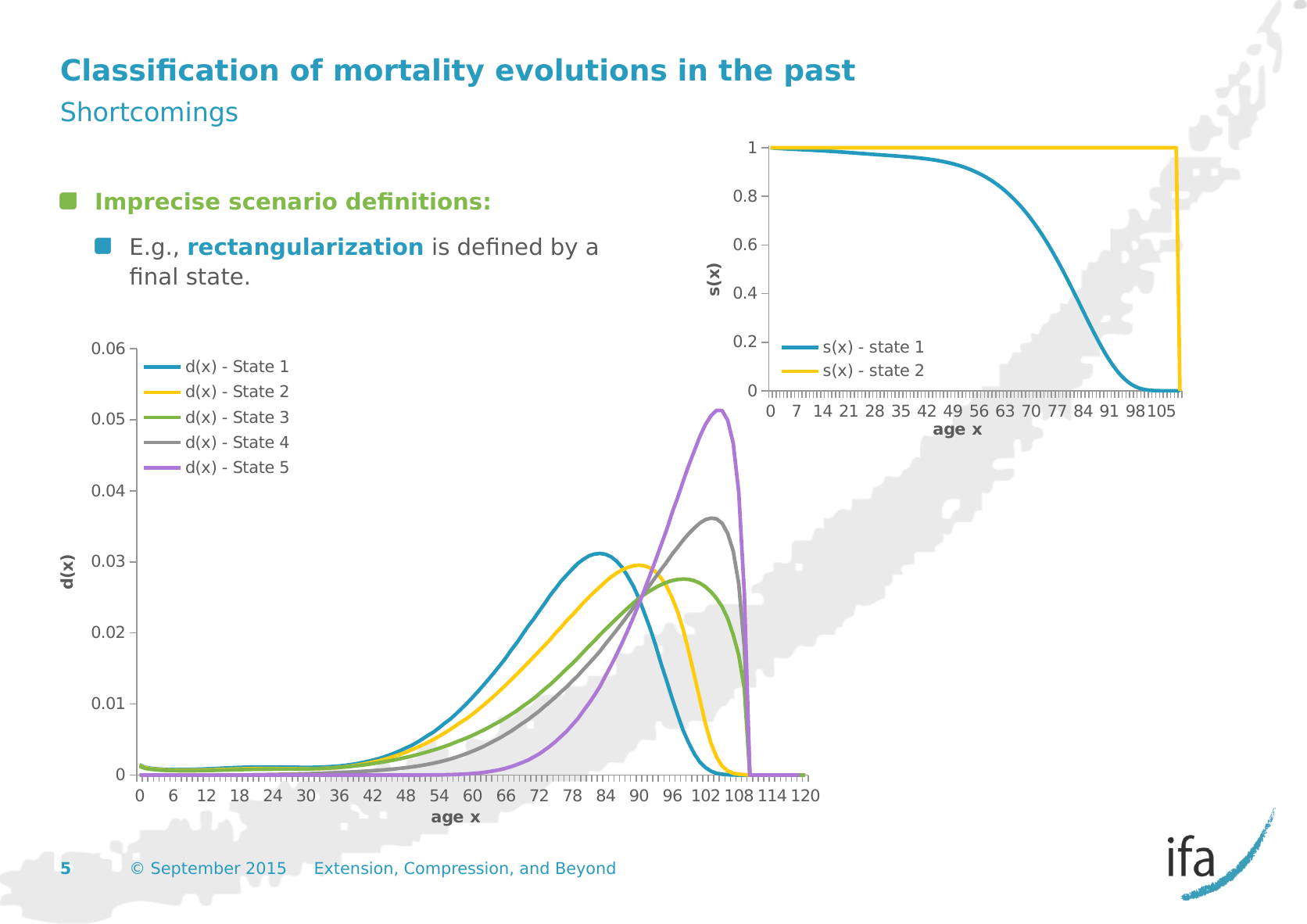

# Classification of mortality evolutions in the past
Shortcomings

### Chart

| Category |  |  |
|---|---|---|
| 0 | 1.0 | 1.0 |
| 1 | 0.9985628263691435 | 1.0 |
| 2 | 0.9974739663302246 | 1.0 |
| 3 | 0.9965155866334465 | 1.0 |
| 4 | 0.9956435741493512 | 1.0 |
| 5 | 0.9948252156298159 | 1.0 |
| 6 | 0.9940375362992897 | 1.0 |
| 7 | 0.9932669484578259 | 1.0 |
| 8 | 0.9925015143967295 | 1.0 |
| 9 | 0.9917310010329373 | 1.0 |
| 10 | 0.9909443395936754 | 1.0 |
| 11 | 0.9901363625031653 | 1.0 |
| 12 | 0.9893020202526553 | 1.0 |
| 13 | 0.9884377409089111 | 1.0 |
| 14 | 0.9875366107089012 | 1.0 |
| 15 | 0.9866022954214405 | 1.0 |
| 16 | 0.9856304128319856 | 1.0 |
| 17 | 0.9846226488677973 | 1.0 |
| 18 | 0.9835779244730015 | 1.0 |
| 19 | 0.9825043379692283 | 1.0 |
| 20 | 0.9814035827228221 | 1.0 |
| 21 | 0.980281800045569 | 1.0 |
| 22 | 0.9791441190853237 | 1.0 |
| 23 | 0.9779987334807324 | 1.0 |
| 24 | 0.976851603100616 | 1.0 |
| 25 | 0.9757082660511249 | 1.0 |
| 26 | 0.9745738717187595 | 1.0 |
| 27 | 0.9734517455899706 | 1.0 |
| 28 | 0.9723418078567206 | 1.0 |
| 29 | 0.9712433403795068 | 1.0 |
| 30 | 0.970154367308952 | 1.0 |
| 31 | 0.9690685673404037 | 1.0 |
| 32 | 0.9679793475003025 | 1.0 |
| 33 | 0.9668767606671282 | 1.0 |
| 34 | 0.9657516398880414 | 1.0 |
| 35 | 0.9645864114128817 | 1.0 |
| 36 | 0.9633698979584862 | 1.0 |
| 37 | 0.9620944794954421 | 1.0 |
| 38 | 0.9607334633170946 | 1.0 |
| 39 | 0.9592648744607735 | 1.0 |
| 40 | 0.9576820423778426 | 1.0 |
| 41 | 0.9559432142667126 | 1.0 |
| 42 | 0.9540435662639176 | 1.0 |
| 43 | 0.9519584557455006 | 1.0 |
| 44 | 0.9496613953358468 | 1.0 |
| 45 | 0.9471240778862634 | 1.0 |
| 46 | 0.9443164200486814 | 1.0 |
| 47 | 0.9412066260035223 | 1.0 |
| 48 | 0.9377612727927916 | 1.0 |
| 49 | 0.9339454185680753 | 1.0 |
| 50 | 0.9297831260249243 | 1.0 |
| 51 | 0.9251818802725501 | 1.0 |
| 52 | 0.920103214465223 | 1.0 |
| 53 | 0.9145077929249942 | 1.0 |
| 54 | 0.9084376399674517 | 1.0 |
| 55 | 0.9017761828376102 | 1.0 |
| 56 | 0.8944829673556726 | 1.0 |
| 57 | 0.8866161631359321 | 1.0 |
| 58 | 0.8780431580631642 | 1.0 |
| 59 | 0.8687248568817879 | 1.0 |
| 60 | 0.8586233230329472 | 1.0 |
| 61 | 0.8477021635363485 | 1.0 |
| 62 | 0.8359269289784323 | 1.0 |
| 63 | 0.8232655254150505 | 1.0 |
| 64 | 0.8096886346004241 | 1.0 |
| 65 | 0.7951701385750742 | 1.0 |
| 66 | 0.7796875442898606 | 1.0 |
| 67 | 0.7632224036174406 | 1.0 |
| 68 | 0.745617496878826 | 1.0 |
| 69 | 0.7270060216289087 | 1.0 |
| 70 | 0.707240662544167 | 1.0 |
| 71 | 0.6863257599235226 | 1.0 |
| 72 | 0.664415595346465 | 1.0 |
| 73 | 0.6413885178740872 | 1.0 |
| 74 | 0.6172757585362632 | 1.0 |
| 75 | 0.5919914007524204 | 1.0 |
| 76 | 0.5657211440337929 | 1.0 |
| 77 | 0.5384174343113536 | 1.0 |
| 78 | 0.5102735523800619 | 1.0 |
| 79 | 0.4812854684992559 | 1.0 |
| 80 | 0.4515004453379754 | 1.0 |
| 81 | 0.42113872604563735 | 1.0 |
| 82 | 0.39030644598964304 | 1.0 |
| 83 | 0.3592143527722658 | 1.0 |
| 84 | 0.32802691523168126 | 1.0 |
| 85 | 0.2969727703195927 | 1.0 |
| 86 | 0.2662656228266877 | 1.0 |
| 87 | 0.23618721160339223 | 1.0 |
| 88 | 0.2069912275177988 | 1.0 |
| 89 | 0.17903403260047637 | 1.0 |
| 90 | 0.1524468568908513 | 1.0 |
| 91 | 0.12758176194673618 | 1.0 |
| 92 | 0.1048074141045249 | 1.0 |
| 93 | 0.08412326873078486 | 1.0 |
| 94 | 0.06581785273900173 | 1.0 |
| 95 | 0.05013126956133869 | 1.0 |
| 96 | 0.03685564091633119 | 1.0 |
| 97 | 0.026074813403774412 | 1.0 |
| 98 | 0.017608534832310545 | 1.0 |
| 99 | 0.011349238467168135 | 1.0 |
| 100 | 0.006845452444155154 | 1.0 |
| 101 | 0.003866754098069643 | 1.0 |
| 102 | 0.0020426024015524095 | 1.0 |
| 103 | 0.000984200026019019 | 1.0 |
| 104 | 0.00043191220681558214 | 1.0 |
| 105 | 0.00018036517233935515 | 1.0 |
| 106 | 6.867989054026655e-05 | 1.0 |
| 107 | 2.2534854831914606e-05 | 1.0 |
| 108 | 6.491711048571007e-06 | 1.0 |
| 109 | 1.042448457775998e-06 | 1.0 |
| 110 | -1.657588420635111e-16 | 0.0 |
Imprecise scenario definitions:
E.g., rectangularization is defined by a final state.

### Chart

| Category |  |  |  |  |  |
|---|---|---|---|---|---|
| 0 | 0.0014371736308562701 | 0.0013496902525664818 | 0.0012443156567826241 | 0.0 | 0.0 |
| 1 | 0.001088860038918619 | 0.001021128920854486 | 0.0009405838955436393 | 3.1973401704022107e-10 | 0.0 |
| 2 | 0.0009583796967785943 | 0.0008950952172409659 | 0.000823161718286336 | 4.938329301040819e-09 | 0.0 |
| 3 | 0.000872012484095408 | 0.0008087309191968678 | 0.0007418133335954684 | 3.29454462599801e-08 | 0.0 |
| 4 | 0.0008183585195370453 | 0.0007519949471076493 | 0.0006874809029538979 | 9.2988833411134e-08 | 0.0 |
| 5 | 0.0007876793305243759 | 0.000716427181170154 | 0.000652571988442376 | 2.494931422569747e-07 | 0.0 |
| 6 | 0.0007705878414622261 | 0.0006926293111647654 | 0.0006282392409908714 | 4.6970158051884425e-07 | 0.0 |
| 7 | 0.0007654340610978589 | 0.0006792066289029747 | 0.0006132543916548272 | 9.079176938042789e-07 | 0.0 |
| 8 | 0.0007705133637911939 | 0.0006747307066822251 | 0.000606366749714929 | 1.4235948616603307e-06 | 0.0 |
| 9 | 0.000786661439264427 | 0.0006787488683855943 | 0.0006068235860775539 | 2.3225850653840802e-06 | 0.0 |
| 10 | 0.00080797709050906 | 0.000688710240787871 | 0.0006131709217588344 | 3.557730885006572e-06 | 0.0 |
| 11 | 0.0008343422505079395 | 0.0007033162591364474 | 0.0006238875927477849 | 4.825736575675421e-06 | 0.0 |
| 12 | 0.0008642793437443375 | 0.0007213466887283668 | 0.0006379277245067732 | 6.806221737876191e-06 | 0.0 |
| 13 | 0.0009011302000105923 | 0.0007447129141985338 | 0.0006568221625842281 | 9.27412996531985e-06 | 1.7763568394002753e-15 |
| 14 | 0.0009343152874615773 | 0.0007664455607456766 | 0.0006775438241359863 | 1.227735215003634e-05 | 4.884981308350728e-15 |
| 15 | 0.0009718825894555749 | 0.0007915703047820551 | 0.0006989972370101711 | 1.5859516739991103e-05 | 1.2989609388114486e-14 |
| 16 | 0.0010077639641880055 | 0.0008159236488714011 | 0.0007202623602616844 | 2.0059586898768522e-05 | 3.175237850427991e-14 |
| 17 | 0.0010447243947957485 | 0.0008412459170790176 | 0.0007430365738143638 | 2.4911599222354806e-05 | 7.360778653264872e-14 |
| 18 | 0.0010735865037719875 | 0.0008611076600423271 | 0.0007638184325262663 | 3.0444526576967182e-05 | 1.6164847238542474e-13 |
| 19 | 0.001100755246405298 | 0.0008797956640151927 | 0.00078204593087572 | 3.6682249083375405e-05 | 3.390621117205259e-13 |
| 20 | 0.0011217826772551565 | 0.0008941650673904853 | 0.0007989082262863695 | 4.5124043191679945e-05 | 7.814859870336526e-13 |
| 21 | 0.0011376809602452523 | 0.0009048365136656852 | 0.000812063459660345 | 5.2971812168456374e-05 | 1.5055734436941853e-12 |
| 22 | 0.0011453856045929888 | 0.000909762959471431 | 0.0008224169612176535 | 6.337723534799467e-05 | 3.168576512280233e-12 |
| 23 | 0.0011471303801160481 | 0.0009104684494534171 | 0.0008285051248596575 | 7.287611421213957e-05 | 5.704547945129025e-12 |
| 24 | 0.0011433370494912183 | 0.000907456961341983 | 0.0008322842392246621 | 8.526693887045453e-05 | 1.1157186285970606e-11 |
| 25 | 0.0011343943323639527 | 0.0009011018588914732 | 0.0008340104915330885 | 9.873232064960877e-05 | 2.1085355683681225e-11 |
| 26 | 0.0011221261287894801 | 0.0008938330971107753 | 0.0008349925007838955 | 0.00011325786650107146 | 3.862943298571544e-11 |
| 27 | 0.0011099377332495241 | 0.0008856542447489641 | 0.0008365439042436002 | 0.00012882380634104983 | 6.879974367990418e-11 |
| 28 | 0.0010984674772148721 | 0.0008798529712337189 | 0.0008402363594950405 | 0.00014826671831147438 | 1.3059864301112725e-10 |
| 29 | 0.0010889730705535595 | 0.0008773196509865899 | 0.0008476069197328506 | 0.0001660000846536178 | 2.2054491566336891e-10 |
| 30 | 0.0010857999685482981 | 0.0008799981626873565 | 0.0008588175015423752 | 0.00018789349849346383 | 3.9558600839484587e-10 |
| 31 | 0.0010892198401024622 | 0.0008900441261382485 | 0.0008775637478329945 | 0.00021103803686584188 | 6.908738026112417e-10 |
| 32 | 0.0011025868331729948 | 0.0009070674407381004 | 0.0009017030714144658 | 0.0002353861619009967 | 1.1774560215727227e-09 |
| 33 | 0.0011251207790882215 | 0.0009335797977145846 | 0.0009337808965660397 | 0.00026089326584588637 | 1.962160767199363e-09 |
| 34 | 0.001165228475158432 | 0.0009715096382773047 | 0.0009703528169500153 | 0.0002914128997625342 | 3.4294739270635164e-09 |
| 35 | 0.0012165134543967776 | 0.0010229087468793807 | 0.0010205237153630975 | 0.0003233470055605825 | 5.8472839903345705e-09 |
| 36 | 0.0012754184630440221 | 0.0010899458604014568 | 0.0010750720057768385 | 0.0003566630978998356 | 9.745079965206611e-09 |
| 37 | 0.001361016178346281 | 0.001163218868668664 | 0.0011392526832477749 | 0.0003913471370098354 | 1.5903371619607932e-08 |
| 38 | 0.0014685888563221727 | 0.0012657904177825197 | 0.001213733511668092 | 0.00042740629248683436 | 2.5453433805111697e-08 |
| 39 | 0.0015828320829300861 | 0.0013738572307057165 | 0.001299143332574193 | 0.00046965582940261584 | 4.2285515422513454e-08 |
| 40 | 0.001738828111131023 | 0.0015007796121092598 | 0.0013960712157080621 | 0.0005137681105298353 | 6.878269276366959e-08 |
| 41 | 0.0018996480027937482 | 0.0016482673933931901 | 0.001492343569585728 | 0.0005598697304781717 | 1.097207592559719e-07 |
| 42 | 0.0020851105184171033 | 0.001818046753455543 | 0.001612493688841422 | 0.000613638498071945 | 1.804776665892413e-07 |
| 43 | 0.0022970604096534952 | 0.0019826248613645852 | 0.0017301905545800183 | 0.0006703831217118595 | 2.9078713903452207e-07 |
| 44 | 0.0025373174495834177 | 0.002198380067024007 | 0.0018584651776887365 | 0.0007304826952615473 | 4.5961979189268656e-07 |
| 45 | 0.002807657837581975 | 0.002404886363994163 | 0.001997603382142943 | 0.0007943897708354615 | 7.136371690252887e-07 |
| 46 | 0.0031097940451603385 | 0.002672438465027405 | 0.0021478696462574717 | 0.0008697137586701791 | 1.1359002259903101e-06 |
| 47 | 0.003445353210729808 | 0.0029257391245072206 | 0.0023095085145065086 | 0.0009510778838431877 | 1.7745286242654224e-06 |
| 48 | 0.003815854224719306 | 0.003202175611078274 | 0.002482746198607222 | 0.0010393764571893218 | 2.7243303335478145e-06 |
| 49 | 0.004162292543147705 | 0.0035551221561768236 | 0.002667792345869682 | 0.001144771811061877 | 4.268880551494551e-06 |
| 50 | 0.004601245752374214 | 0.0038846831455108255 | 0.002864841949213104 | 0.001250855197251102 | 6.341828365119575e-06 |
| 51 | 0.005078665807327082 | 0.004239987907646682 | 0.0030740773692887746 | 0.0013783106356869454 | 9.609424881484908e-06 |
| 52 | 0.005595421540228851 | 0.00462168997987622 | 0.0032956704349468287 | 0.001519552774875926 | 1.4331131421574383e-05 |
| 53 | 0.006070152957541208 | 0.005030341798074297 | 0.003529784583946942 | 0.0016762575344939756 | 2.105629728821352e-05 |
| 54 | 0.006661457129841343 | 0.005466383196582791 | 0.0037765770014487423 | 0.001850174802615627 | 3.050555865968809e-05 |
| 55 | 0.007293215481938418 | 0.005930129931023734 | 0.00403620070954105 | 0.0020431190387833003 | 4.361260986052195e-05 |
| 56 | 0.007866804219739842 | 0.006421762332709891 | 0.004308806556990619 | 0.0022569620956338628 | 6.157292179465048e-05 |
| 57 | 0.008573005072770375 | 0.0069413142094914 | 0.004631193292569579 | 0.0024936288128609794 | 8.589974818551433e-05 |
| 58 | 0.009318301181377664 | 0.007488662113264095 | 0.004931887583780632 | 0.002755095832256641 | 0.00011848755137045023 |
| 59 | 0.010101533848838211 | 0.007965813799961443 | 0.0052460402953128735 | 0.003043393938459995 | 0.00016168269956284845 |
| 60 | 0.010921159496598611 | 0.008563237927491377 | 0.0055738100138369474 | 0.003360614043439125 | 0.0002183609276936741 |
| 61 | 0.0117752345579164 | 0.00918716729528757 | 0.005959030517485031 | 0.0036786501681425185 | 0.0002851276803375047 |
| 62 | 0.012661403563381303 | 0.009836786714203122 | 0.006316282674177942 | 0.004024527822750534 | 0.00036934837878477495 |
| 63 | 0.01357689081462844 | 0.010511081128179335 | 0.006735101744376984 | 0.004435710089202651 | 0.00048555827266816314 |
| 64 | 0.014518496025349553 | 0.011208829585045802 | 0.00717206510255389 | 0.004845685725024099 | 0.000619121399398572 |
| 65 | 0.015482594285213211 | 0.01192860045975186 | 0.007575910669983881 | 0.005247535011767779 | 0.0007673766390035057 |
| 66 | 0.016465140672419783 | 0.012668748055178924 | 0.008047823131750998 | 0.0057235373896518124 | 0.0009653252185896077 |
| 67 | 0.017604906738615703 | 0.013427410700520895 | 0.008538583248090426 | 0.006188911538403841 | 0.001182280592513579 |
| 68 | 0.018611475249916024 | 0.014202510460609061 | 0.009048409102318189 | 0.006738833277522576 | 0.0014683566329564141 |
| 69 | 0.019765359084743254 | 0.014991754561415362 | 0.009637473290122545 | 0.007275251940131153 | 0.0017780899173920341 |
| 70 | 0.020914902620643425 | 0.015792638627342377 | 0.010188124266997943 | 0.0077893260830798495 | 0.002102925193967488 |
| 71 | 0.021910164577056992 | 0.016602451814751458 | 0.010758283876007298 | 0.00839705021986886 | 0.0025215949705109774 |
| 72 | 0.023027077472379108 | 0.017418283913527066 | 0.011414692354079652 | 0.008978437631921892 | 0.0029564406308628627 |
| 73 | 0.02411275933782276 | 0.018237034474358427 | 0.012095093074396554 | 0.009664495362539355 | 0.003511489227448595 |
| 74 | 0.025284357783842828 | 0.01905542400385268 | 0.012727734922294398 | 0.010319575454772361 | 0.004082456443499916 |
| 75 | 0.026270256718629023 | 0.020005150645965603 | 0.01345275536455864 | 0.011011747764007061 | 0.004727672974157673 |
| 76 | 0.027303709722437796 | 0.020810739167407392 | 0.014200306628320947 | 0.01174233594028556 | 0.005453617954022786 |
| 77 | 0.028143881931291734 | 0.021735455273275056 | 0.014969348126283255 | 0.012424984165006593 | 0.006171940043768092 |
| 78 | 0.028988083880806703 | 0.022510672898958032 | 0.0156787100185789 | 0.013231328673820163 | 0.0070680799436230405 |
| 79 | 0.029785023161280448 | 0.02338923883047075 | 0.016484376941979142 | 0.013982863189678047 | 0.007947760042806198 |
| 80 | 0.030361719292337427 | 0.02423387522474097 | 0.01730625939891174 | 0.01486803877962184 | 0.009036298704534262 |
| 81 | 0.030832280055996388 | 0.025038140161321085 | 0.018141553223321463 | 0.01569038794427802 | 0.010096042254114972 |
| 82 | 0.031092093217375296 | 0.02579559692794514 | 0.0189019639147865 | 0.016546120549557706 | 0.01124605094668878 |
| 83 | 0.03118743754058624 | 0.026499877919150063 | 0.01975270612706692 | 0.017434864967745933 | 0.01248914244465838 |
| 84 | 0.03105414491208819 | 0.027231672340496817 | 0.020519758741058148 | 0.01847322347474489 | 0.014001493838247003 |
| 85 | 0.0307071474929039 | 0.0278769152194805 | 0.021283835579179445 | 0.019429120123709245 | 0.015448373845136571 |
| 86 | 0.03007841122329547 | 0.028427130765938613 | 0.022040139126462212 | 0.020414200436869347 | 0.01699196009510918 |
| 87 | 0.02919598408559399 | 0.02887447303824747 | 0.02278315593477145 | 0.021426149732841838 | 0.018631180842526143 |
| 88 | 0.027957194917322382 | 0.02921186595051164 | 0.023506580707664308 | 0.022461998674638016 | 0.02036357407779411 |
| 89 | 0.026587175709625342 | 0.029452367426916957 | 0.024203232805947352 | 0.023518043650460837 | 0.022185091673500492 |
| 90 | 0.024865094944114572 | 0.029538734955918133 | 0.024864964035027637 | 0.024589764653385693 | 0.024089896197465602 |
| 91 | 0.022774347842211214 | 0.029447527809044846 | 0.025416427302138667 | 0.025671741852632112 | 0.026070153076876525 |
| 92 | 0.02068414537374041 | 0.029155256420700985 | 0.02592577712238898 | 0.026757572359785382 | 0.02811582152769565 |
| 93 | 0.018305415991783154 | 0.028600674787407052 | 0.02638495020005328 | 0.027839789050434282 | 0.030214448503261496 |
| 94 | 0.015686583177663065 | 0.02772211157552784 | 0.026784997144594994 | 0.028909783710499792 | 0.03235097087714346 |
| 95 | 0.013275628645007635 | 0.02657075018970105 | 0.02711599671762325 | 0.029957737242776512 | 0.034507532170624286 |
| 96 | 0.010780827512556861 | 0.02491089761920198 | 0.02736696072383421 | 0.03109648030450507 | 0.036931584939047024 |
| 97 | 0.008466278571463773 | 0.02295456103492233 | 0.027525728421688392 | 0.032059136712927525 | 0.039057785370067995 |
| 98 | 0.006259296365142457 | 0.02043197073798665 | 0.02757884923375078 | 0.03306835077617165 | 0.04138211247142076 |
| 99 | 0.004503786023012981 | 0.01735485556558584 | 0.02752701371163875 | 0.03397835964861974 | 0.04359234194750734 |
| 100 | 0.0029786983460855154 | 0.014010155241876841 | 0.027340739033033884 | 0.034765233838557175 | 0.04563946866435135 |
| 101 | 0.0018241516965172325 | 0.010600035900169611 | 0.027001720451992412 | 0.03546359160508761 | 0.0476572010394986 |
| 102 | 0.001058402375533392 | 0.0072329446942482134 | 0.02649014148902951 | 0.0359400152553302 | 0.049327166911965724 |
| 103 | 0.00055228781920344 | 0.004481921180191953 | 0.02578411039042021 | 0.036154615564762 | 0.050564304839055434 |
| 104 | 0.00025154703447622805 | 0.0025394047561696892 | 0.02485944457873615 | 0.036039417891725406 | 0.051319930306300734 |
| 105 | 0.00011168528179908874 | 0.001260964458676166 | 0.023689432626934143 | 0.03543251049327919 | 0.05128709477732647 |
| 106 | 4.6145035708351985e-05 | 0.0005916873742045769 | 0.022043051932664592 | 0.03400508003207555 | 0.049932054204353114 |
| 107 | 1.6043143783343645e-05 | 0.0002557118449106701 | 0.019748683564403183 | 0.03152484199798079 | 0.0467038440997824 |
| 108 | 5.449262590795045e-06 | 0.00011721725537261668 | 0.016894895717797592 | 0.02689209395510489 | 0.03979649862425419 |
| 109 | 1.0424484579417629e-06 | 5.33263876242075e-05 | 0.012213215209823335 | 0.018075567428307553 | 0.025722723816506803 |
| 110 | 0.0 | 0.0 | 0.0 | 0.0 | 0.0 |
| 111 | 0.0 | 0.0 | 0.0 | 0.0 | 0.0 |
| 112 | 0.0 | 0.0 | 0.0 | 0.0 | 0.0 |
| 113 | 0.0 | 0.0 | 0.0 | 0.0 | 0.0 |
| 114 | 0.0 | 0.0 | 0.0 | 0.0 | 0.0 |
| 115 | 0.0 | 0.0 | 0.0 | 0.0 | 0.0 |
| 116 | 0.0 | 0.0 | 0.0 | 0.0 | 0.0 |
| 117 | 0.0 | 0.0 | 0.0 | 0.0 | 0.0 |
| 118 | 0.0 | 0.0 | 0.0 | 0.0 | 0.0 |
| 119 | 0.0 | 0.0 | 0.0 | 0.0 | 0.0 |
| 120 | -6.533939051327669e-16 | 3.5127618113505947e-16 | 4.067817819194453e-17 | -1.083667201671873e-16 | -1.884825375652552e-16 |
5
© September 2015
Extension, Compression, and Beyond